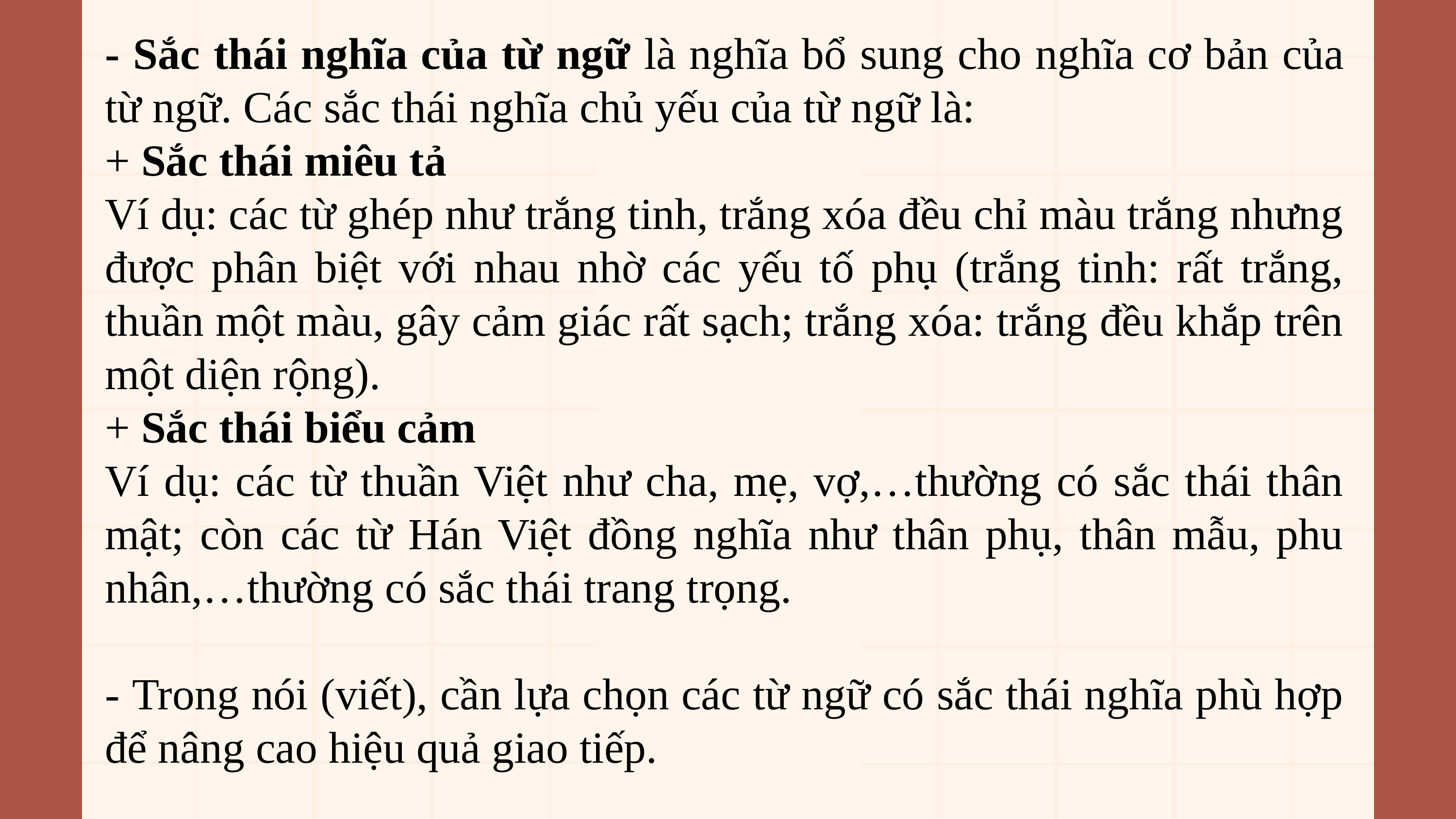

- Sắc thái nghĩa của từ ngữ là nghĩa bổ sung cho nghĩa cơ bản của từ ngữ. Các sắc thái nghĩa chủ yếu của từ ngữ là:
+ Sắc thái miêu tả
Ví dụ: các từ ghép như trắng tinh, trắng xóa đều chỉ màu trắng nhưng được phân biệt với nhau nhờ các yếu tố phụ (trắng tinh: rất trắng, thuần một màu, gây cảm giác rất sạch; trắng xóa: trắng đều khắp trên một diện rộng).
+ Sắc thái biểu cảm
Ví dụ: các từ thuần Việt như cha, mẹ, vợ,…thường có sắc thái thân mật; còn các từ Hán Việt đồng nghĩa như thân phụ, thân mẫu, phu nhân,…thường có sắc thái trang trọng.

- Trong nói (viết), cần lựa chọn các từ ngữ có sắc thái nghĩa phù hợp để nâng cao hiệu quả giao tiếp.